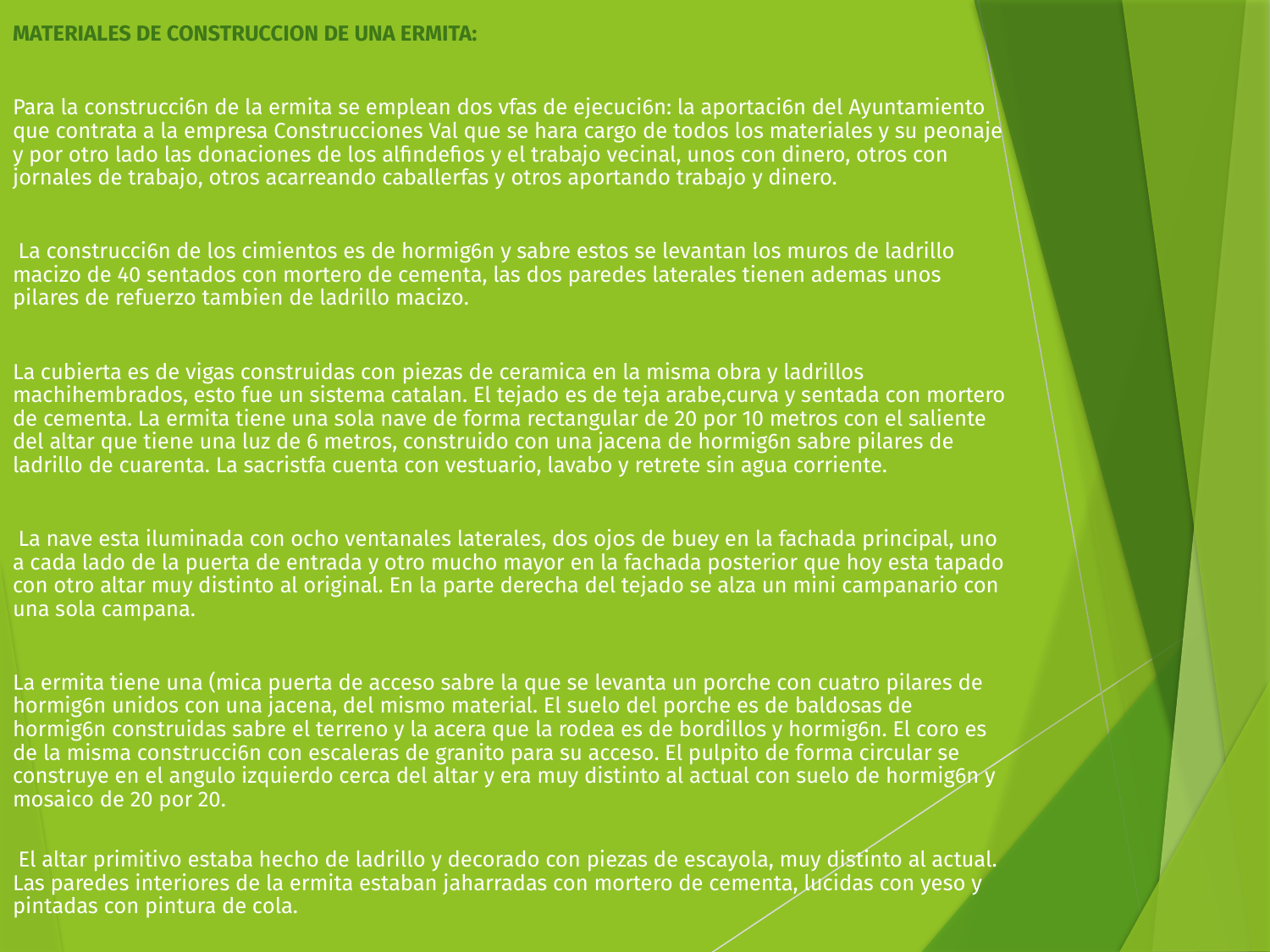

MATERIALES DE CONSTRUCCION DE UNA ERMITA:

Para la construcci6n de la ermita se emplean dos vfas de ejecuci6n: la aportaci6n del Ayuntamiento que contrata a la empresa Construcciones Val que se hara cargo de todos los materiales y su peonaje y por otro lado las donaciones de los alfindefios y el trabajo vecinal, unos con dinero, otros con jornales de trabajo, otros acarreando caballerfas y otros aportando trabajo y dinero.

 La construcci6n de los cimientos es de hormig6n y sabre estos se levantan los muros de ladrillo macizo de 40 sentados con mortero de cementa, las dos paredes laterales tienen ademas unos pilares de refuerzo tambien de ladrillo macizo.

La cubierta es de vigas construidas con piezas de ceramica en la misma obra y ladrillos machihembrados, esto fue un sistema catalan. El tejado es de teja arabe,curva y sentada con mortero de cementa. La ermita tiene una sola nave de forma rectangular de 20 por 10 metros con el saliente del altar que tiene una luz de 6 metros, construido con una jacena de hormig6n sabre pilares de ladrillo de cuarenta. La sacristfa cuenta con vestuario, lavabo y retrete sin agua corriente.

 La nave esta iluminada con ocho ventanales laterales, dos ojos de buey en la fachada principal, uno a cada lado de la puerta de entrada y otro mucho mayor en la fachada posterior que hoy esta tapado con otro altar muy distinto al original. En la parte derecha del tejado se alza un mini campanario con una sola campana.

La ermita tiene una (mica puerta de acceso sabre la que se levanta un porche con cuatro pilares de hormig6n unidos con una jacena, del mismo material. El suelo del porche es de baldosas de hormig6n construidas sabre el terreno y la acera que la rodea es de bordillos y hormig6n. El coro es de la misma construcci6n con escaleras de granito para su acceso. El pulpito de forma circular se construye en el angulo izquierdo cerca del altar y era muy distinto al actual con suelo de hormig6n y mosaico de 20 por 20.
 El altar primitivo estaba hecho de ladrillo y decorado con piezas de escayola, muy distinto al actual. Las paredes interiores de la ermita estaban jaharradas con mortero de cementa, lucidas con yeso y pintadas con pintura de cola.